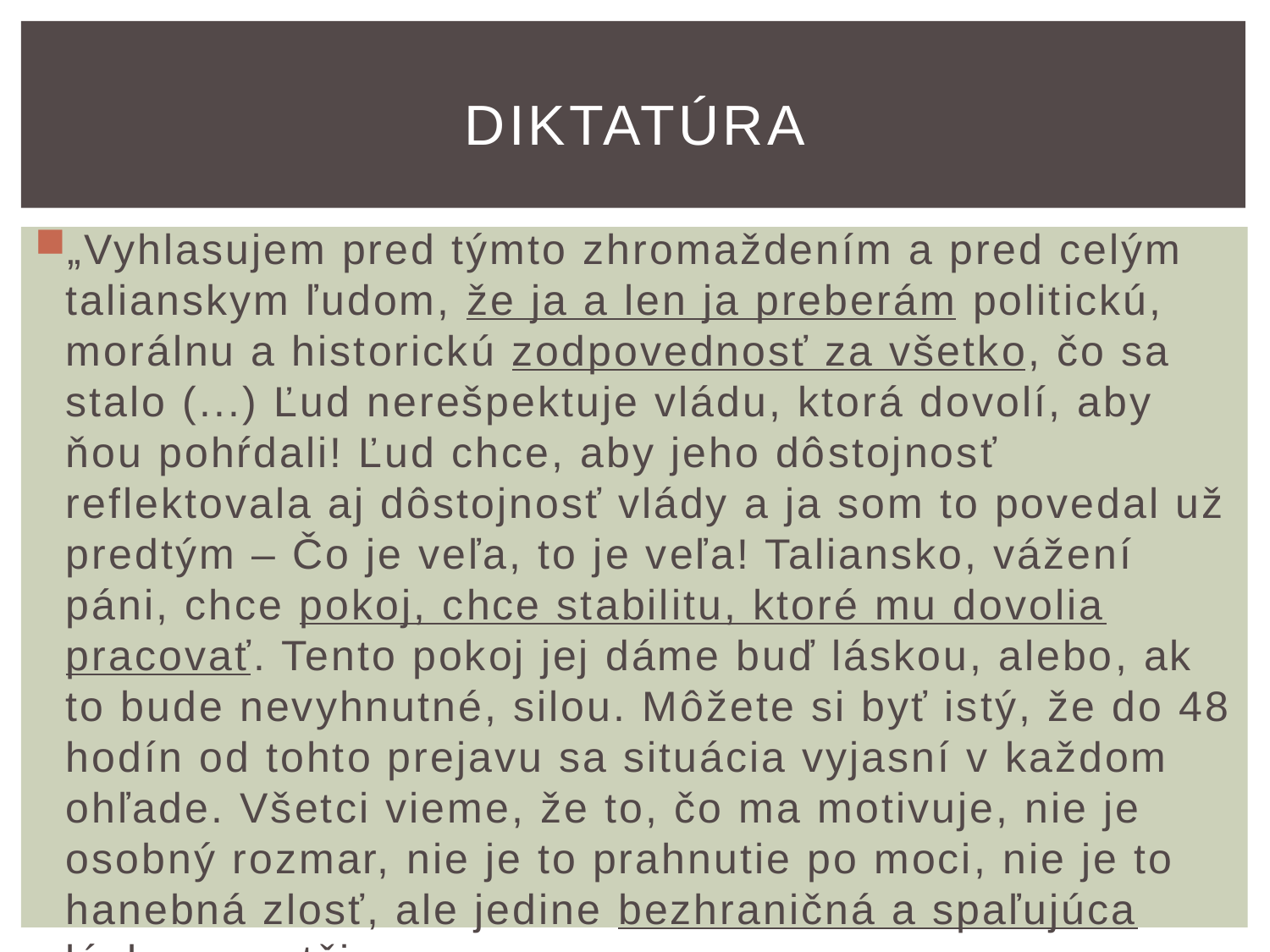

# diktatúra
„Vyhlasujem pred týmto zhromaždením a pred celým talianskym ľudom, že ja a len ja preberám politickú, morálnu a historickú zodpovednosť za všetko, čo sa stalo (...) Ľud nerešpektuje vládu, ktorá dovolí, aby ňou pohŕdali! Ľud chce, aby jeho dôstojnosť reflektovala aj dôstojnosť vlády a ja som to povedal už predtým – Čo je veľa, to je veľa! Taliansko, vážení páni, chce pokoj, chce stabilitu, ktoré mu dovolia pracovať. Tento pokoj jej dáme buď láskou, alebo, ak to bude nevyhnutné, silou. Môžete si byť istý, že do 48 hodín od tohto prejavu sa situácia vyjasní v každom ohľade. Všetci vieme, že to, čo ma motivuje, nie je osobný rozmar, nie je to prahnutie po moci, nie je to hanebná zlosť, ale jedine bezhraničná a spaľujúca láska pre otčinu.